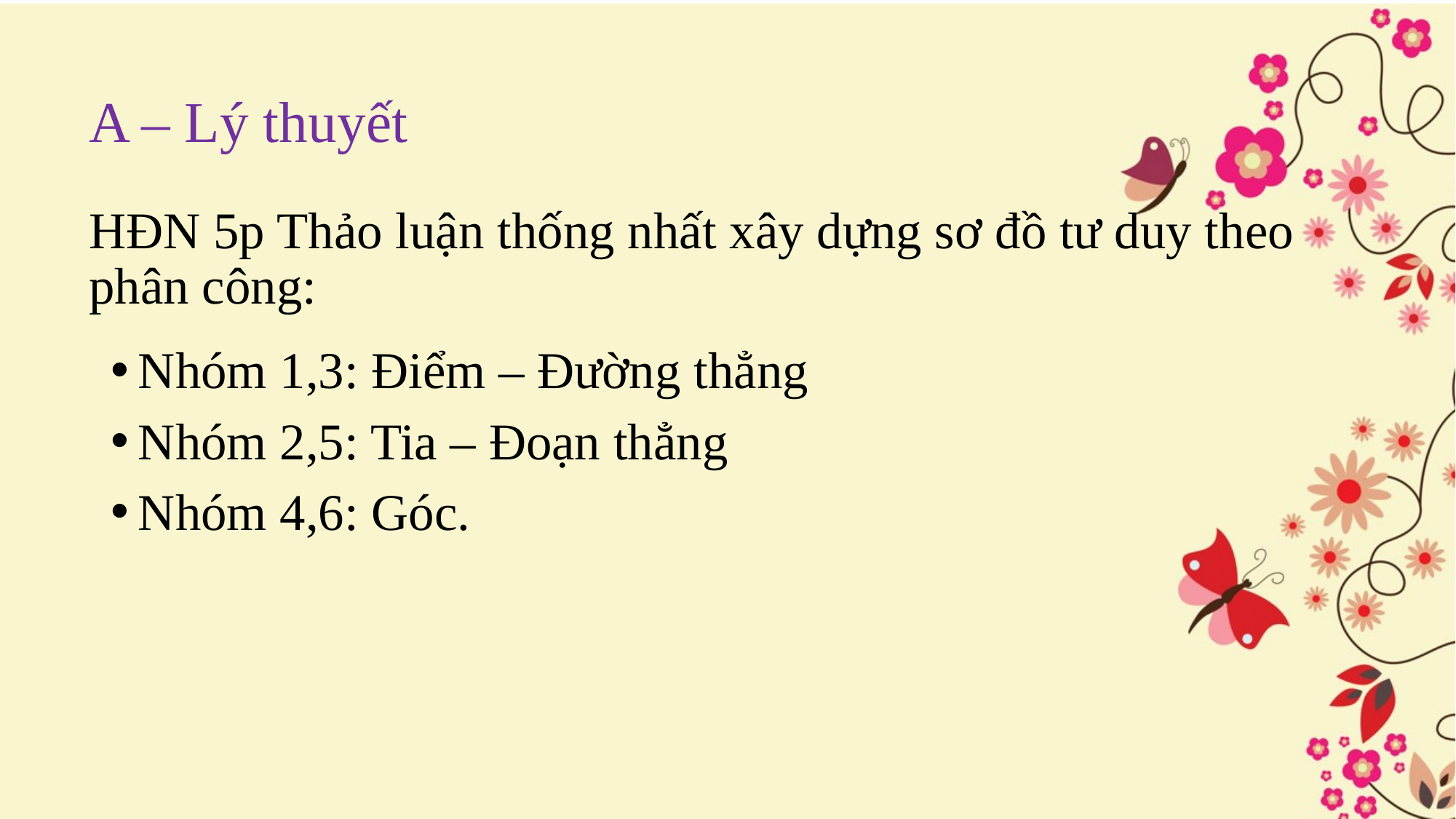

A – Lý thuyết
# HĐN 5p Thảo luận thống nhất xây dựng sơ đồ tư duy theo phân công:
Nhóm 1,3: Điểm – Đường thẳng
Nhóm 2,5: Tia – Đoạn thẳng
Nhóm 4,6: Góc.